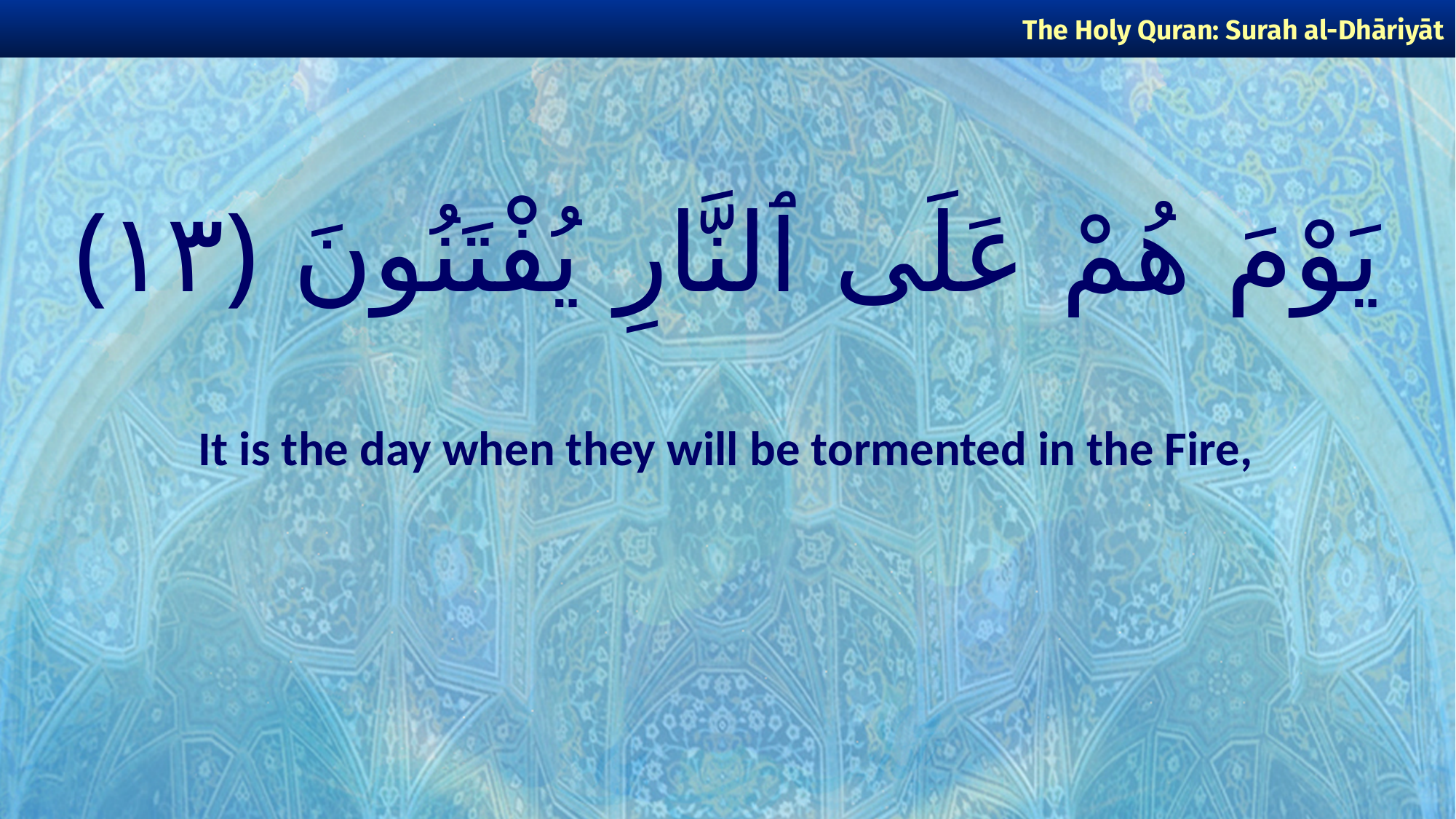

The Holy Quran: Surah al-Dhāriyāt
# يَوْمَ هُمْ عَلَى ٱلنَّارِ يُفْتَنُونَ ﴿١٣﴾
It is the day when they will be tormented in the Fire,